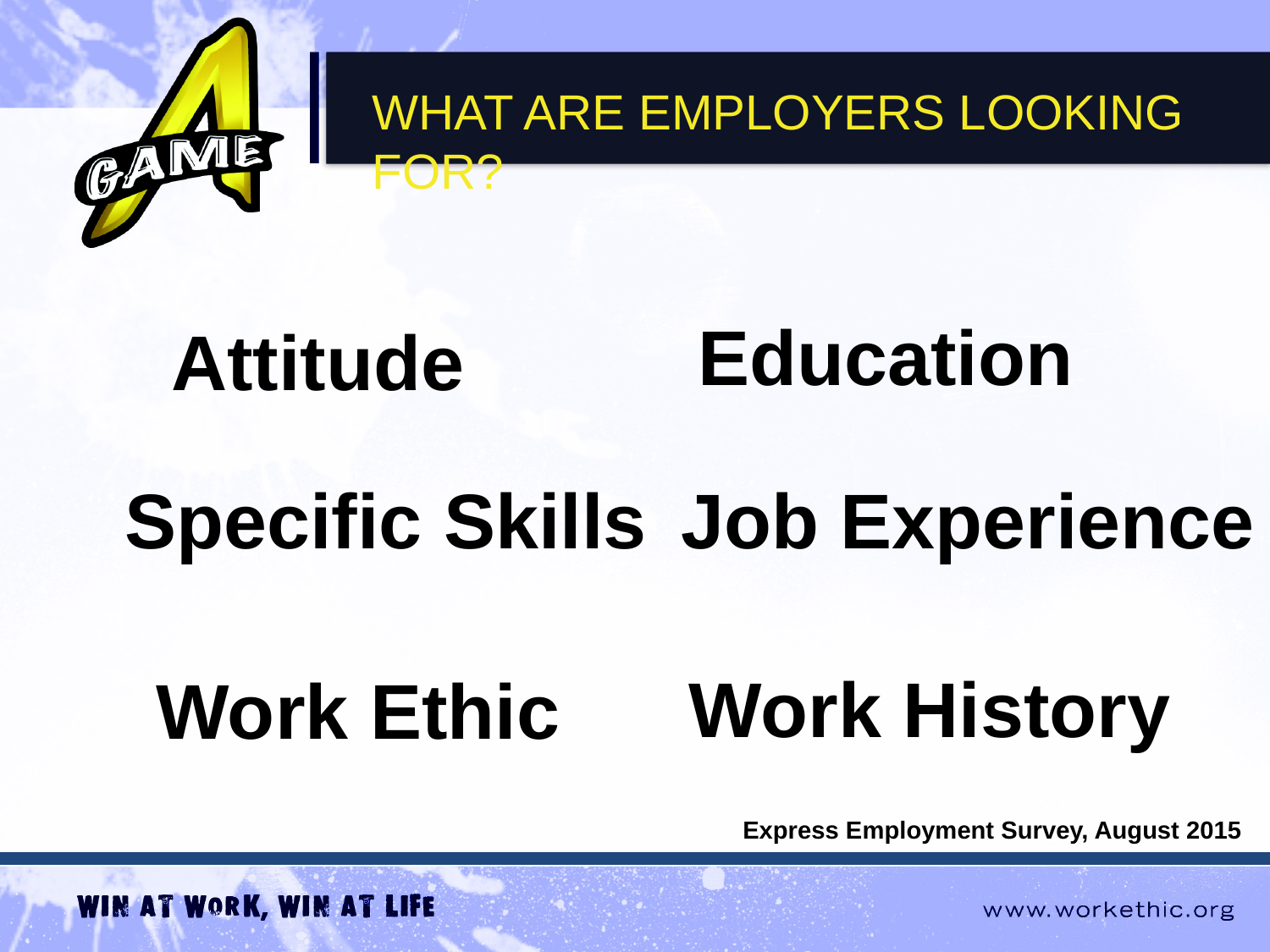

What are employers looking for?
Education
Attitude
Specific Skills
Job Experience
Work History
Work Ethic
Express Employment Survey, August 2015